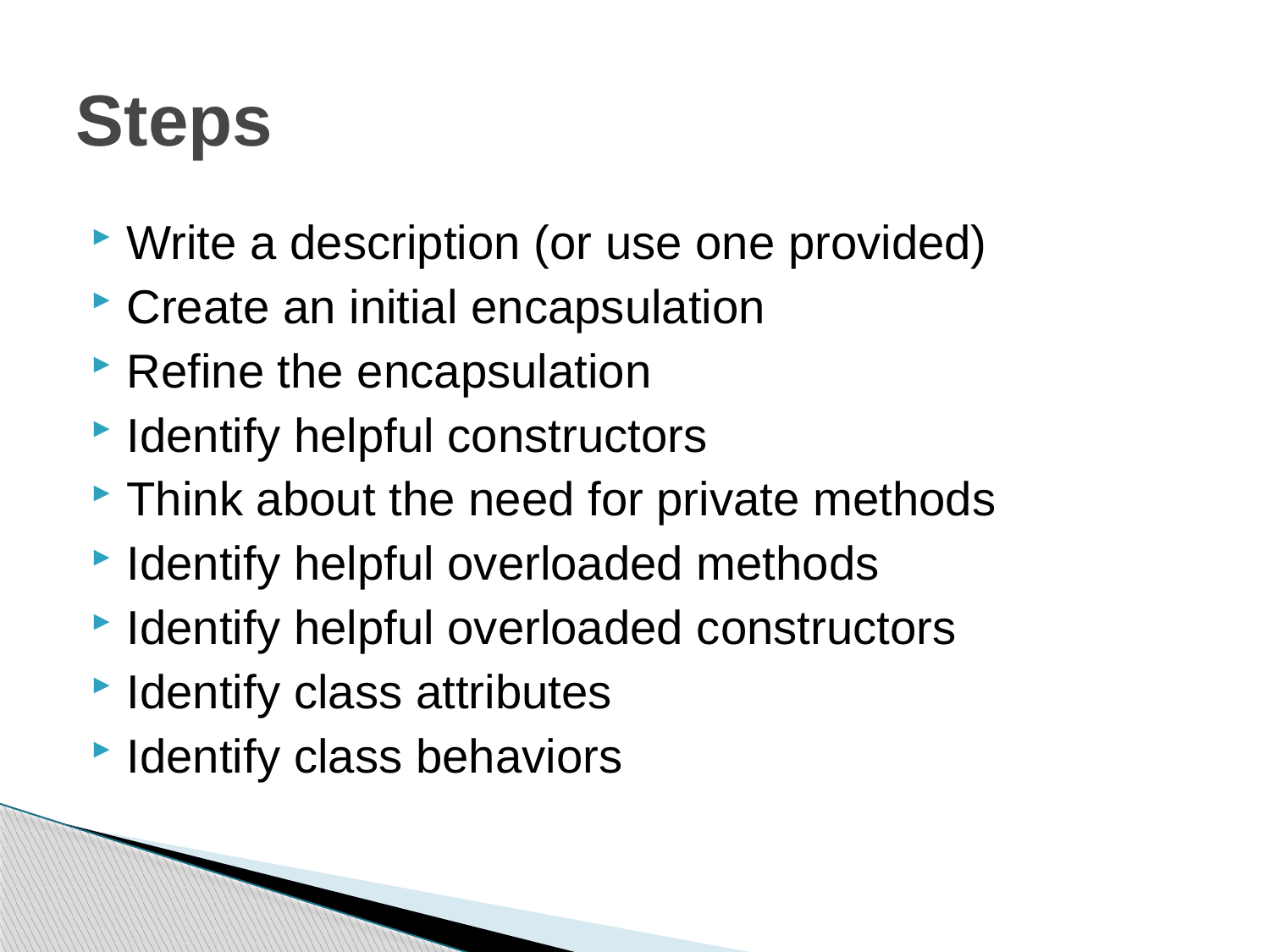

# Steps
Write a description (or use one provided)
Create an initial encapsulation
Refine the encapsulation
Identify helpful constructors
Think about the need for private methods
Identify helpful overloaded methods
Identify helpful overloaded constructors
Identify class attributes
Identify class behaviors